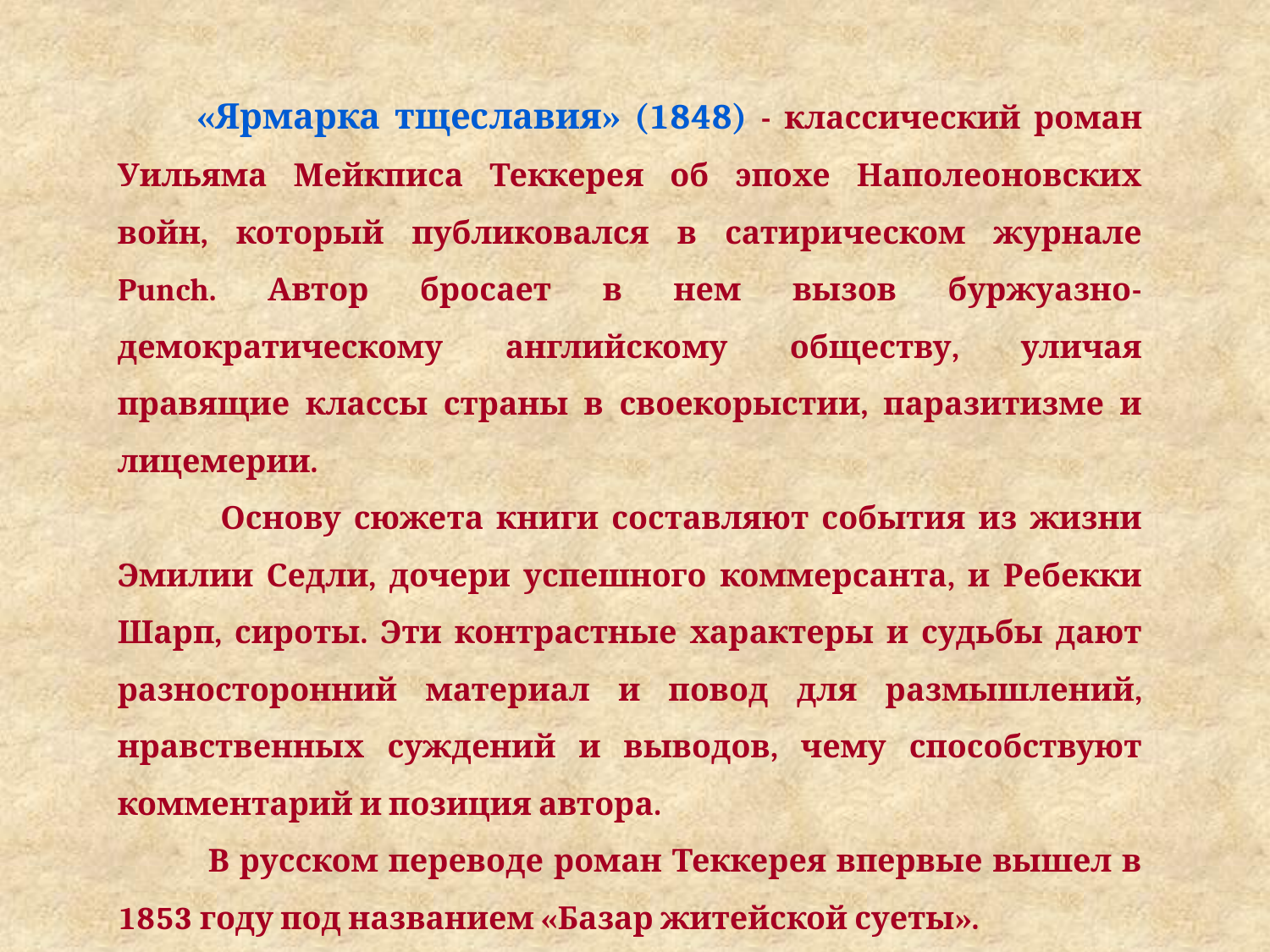

«Ярмарка тщеславия» (1848) - классический роман Уильяма Мейкписа Теккерея об эпохе Наполеоновских войн, который публиковался в сатирическом журнале Punch. Автор бросает в нем вызов буржуазно-демократическому английскому обществу, уличая правящие классы страны в своекорыстии, паразитизме и лицемерии.
        Основу сюжета книги составляют события из жизни Эмилии Седли, дочери успешного коммерсанта, и Ребекки Шарп, сироты. Эти контрастные характеры и судьбы дают разносторонний материал и повод для размышлений, нравственных суждений и выводов, чему способствуют комментарий и позиция автора.
         В русском переводе роман Теккерея впервые вышел в 1853 году под названием «Базар житейской суеты».